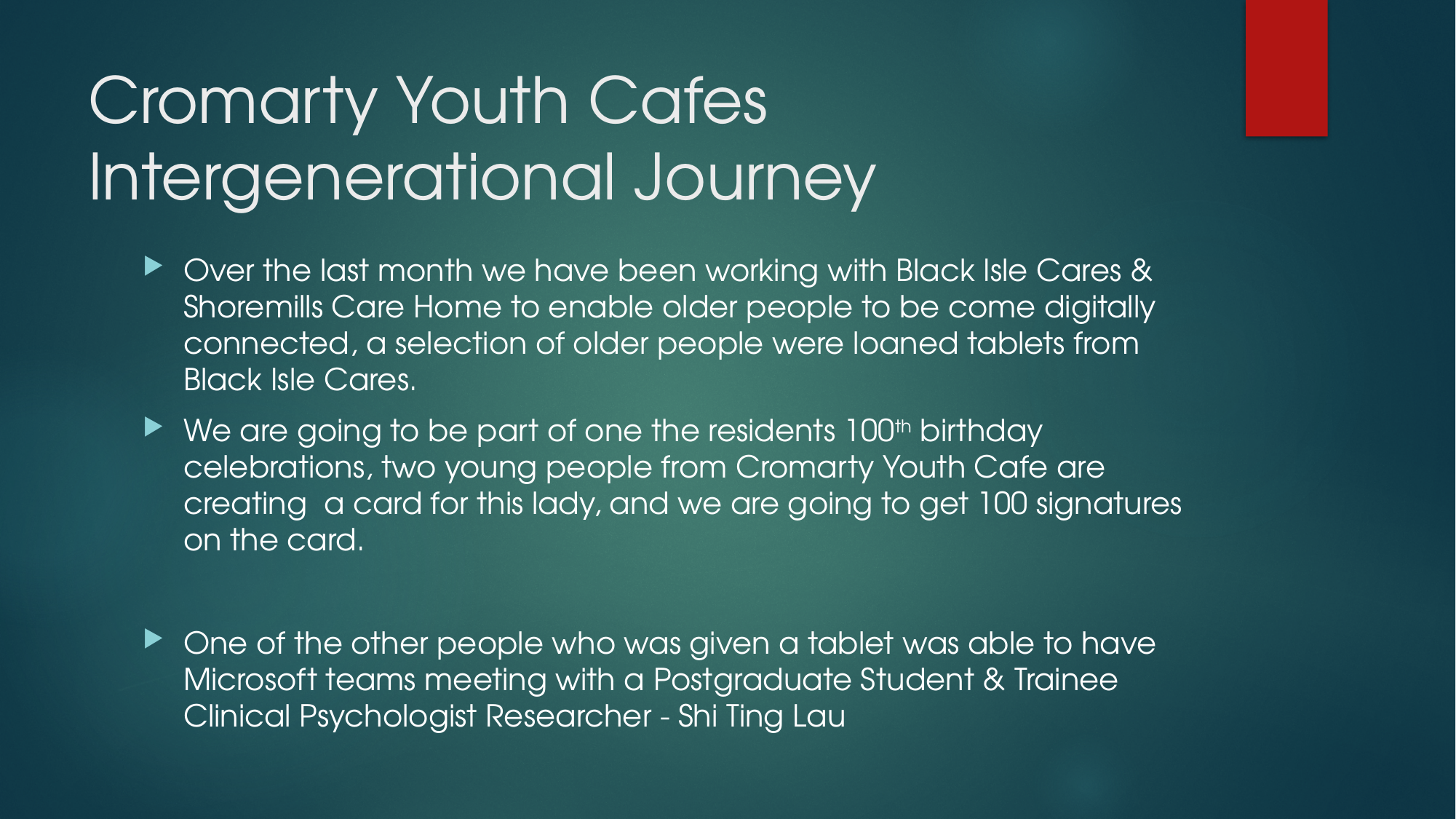

# Cromarty Youth Cafes Intergenerational Journey
Over the last month we have been working with Black Isle Cares & Shoremills Care Home to enable older people to be come digitally connected, a selection of older people were loaned tablets from Black Isle Cares.
We are going to be part of one the residents 100th birthday celebrations, two young people from Cromarty Youth Cafe are  creating  a card for this lady, and we are going to get 100 signatures on the card.

One of the other people who was given a tablet was able to have Microsoft teams meeting with a Postgraduate Student & Trainee Clinical Psychologist Researcher - Shi Ting Lau